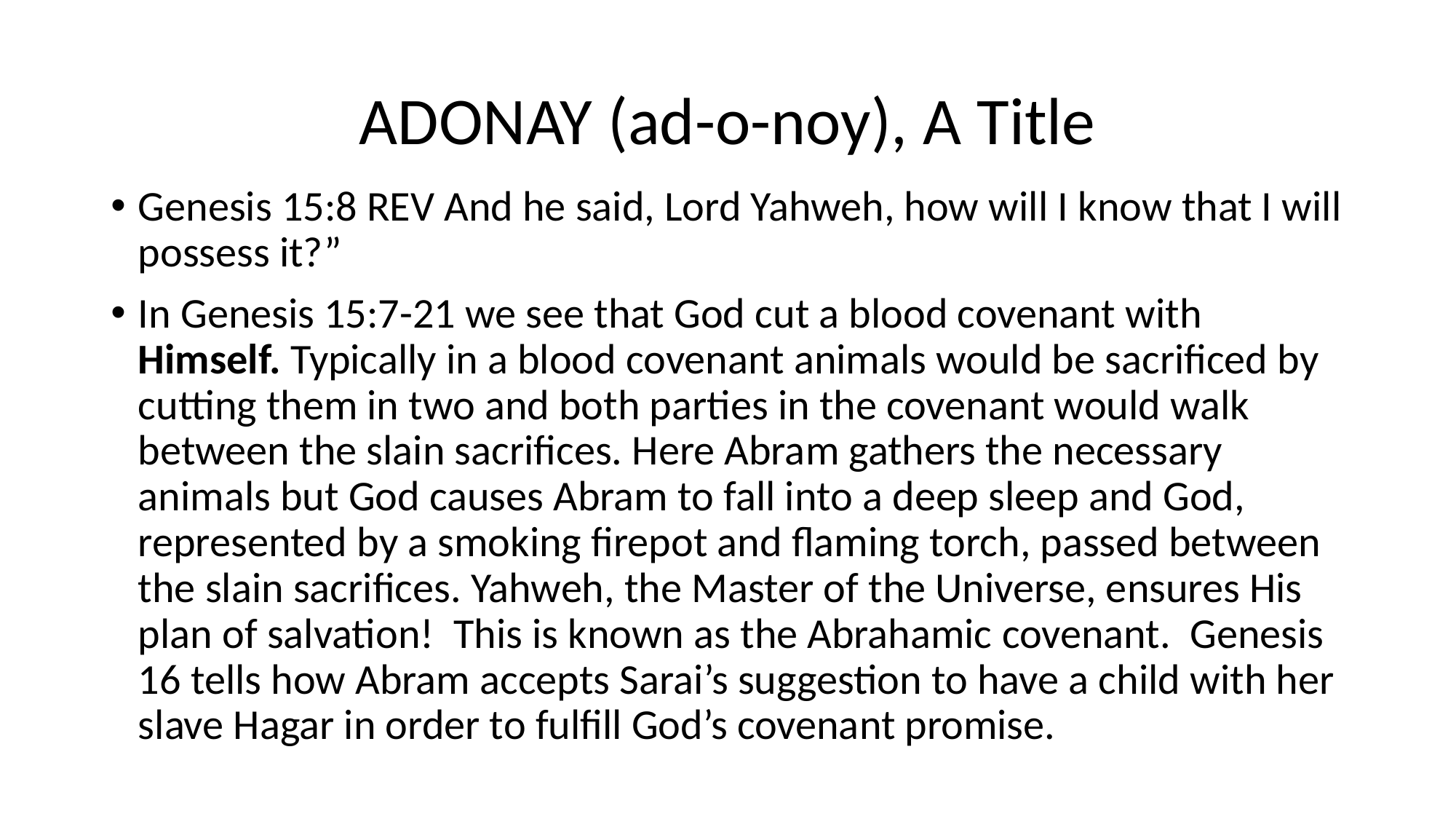

# ADONAY (ad-o-noy), A Title
Genesis 15:8 REV And he said, Lord Yahweh, how will I know that I will possess it?”
In Genesis 15:7-21 we see that God cut a blood covenant with Himself. Typically in a blood covenant animals would be sacrificed by cutting them in two and both parties in the covenant would walk between the slain sacrifices. Here Abram gathers the necessary animals but God causes Abram to fall into a deep sleep and God, represented by a smoking firepot and flaming torch, passed between the slain sacrifices. Yahweh, the Master of the Universe, ensures His plan of salvation!  This is known as the Abrahamic covenant.  Genesis 16 tells how Abram accepts Sarai’s suggestion to have a child with her slave Hagar in order to fulfill God’s covenant promise.